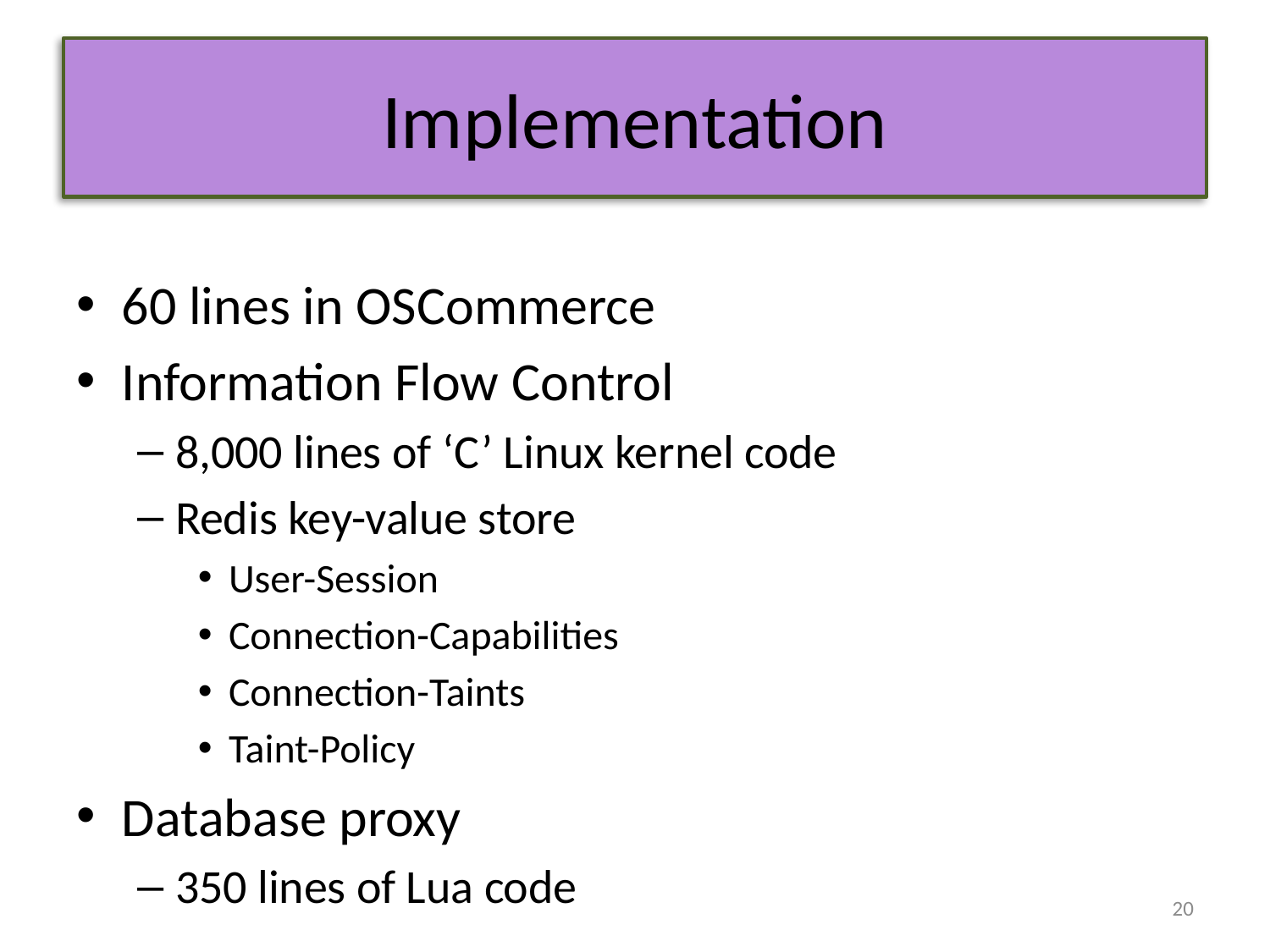

# Implementation
60 lines in OSCommerce
Information Flow Control
8,000 lines of ‘C’ Linux kernel code
Redis key-value store
User-Session
Connection-Capabilities
Connection-Taints
Taint-Policy
Database proxy
350 lines of Lua code
20